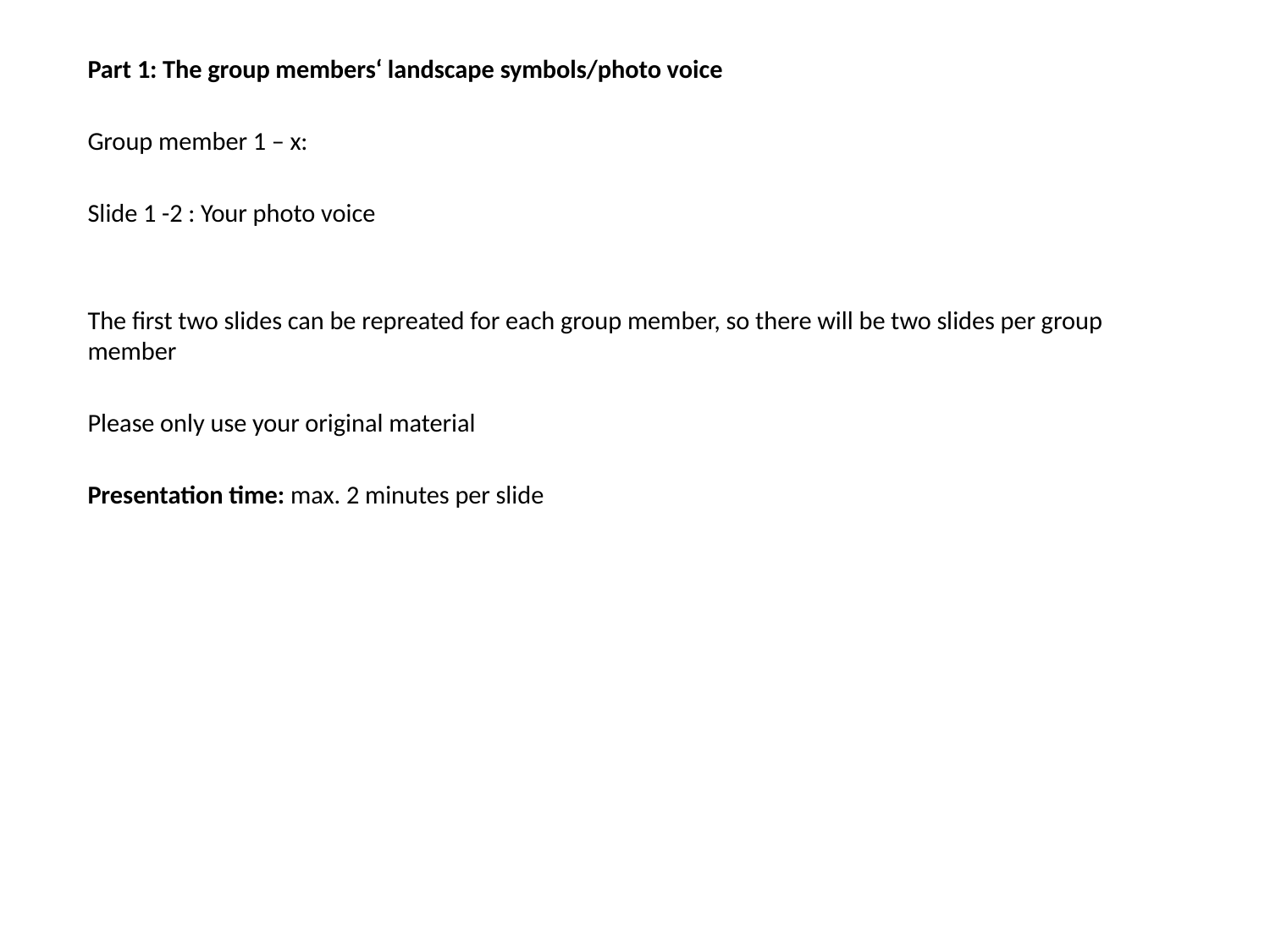

Part 1: The group members‘ landscape symbols/photo voice

Group member 1 – x:

Slide 1 -2 : Your photo voice

The first two slides can be repreated for each group member, so there will be two slides per group member

Please only use your original material

Presentation time: max. 2 minutes per slide